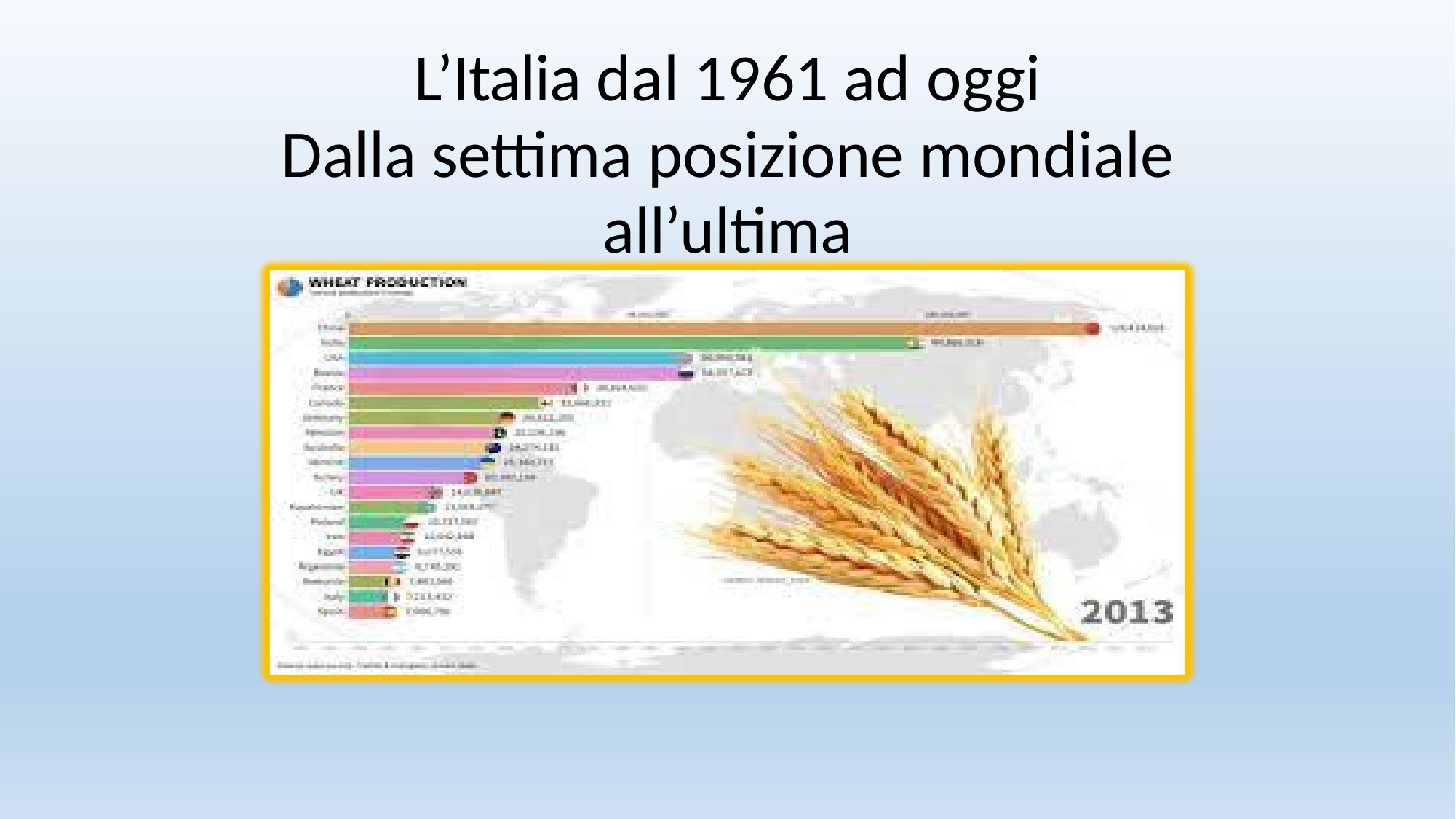

L’Italia dal 1961 ad oggi
Dalla settima posizione mondiale all’ultima